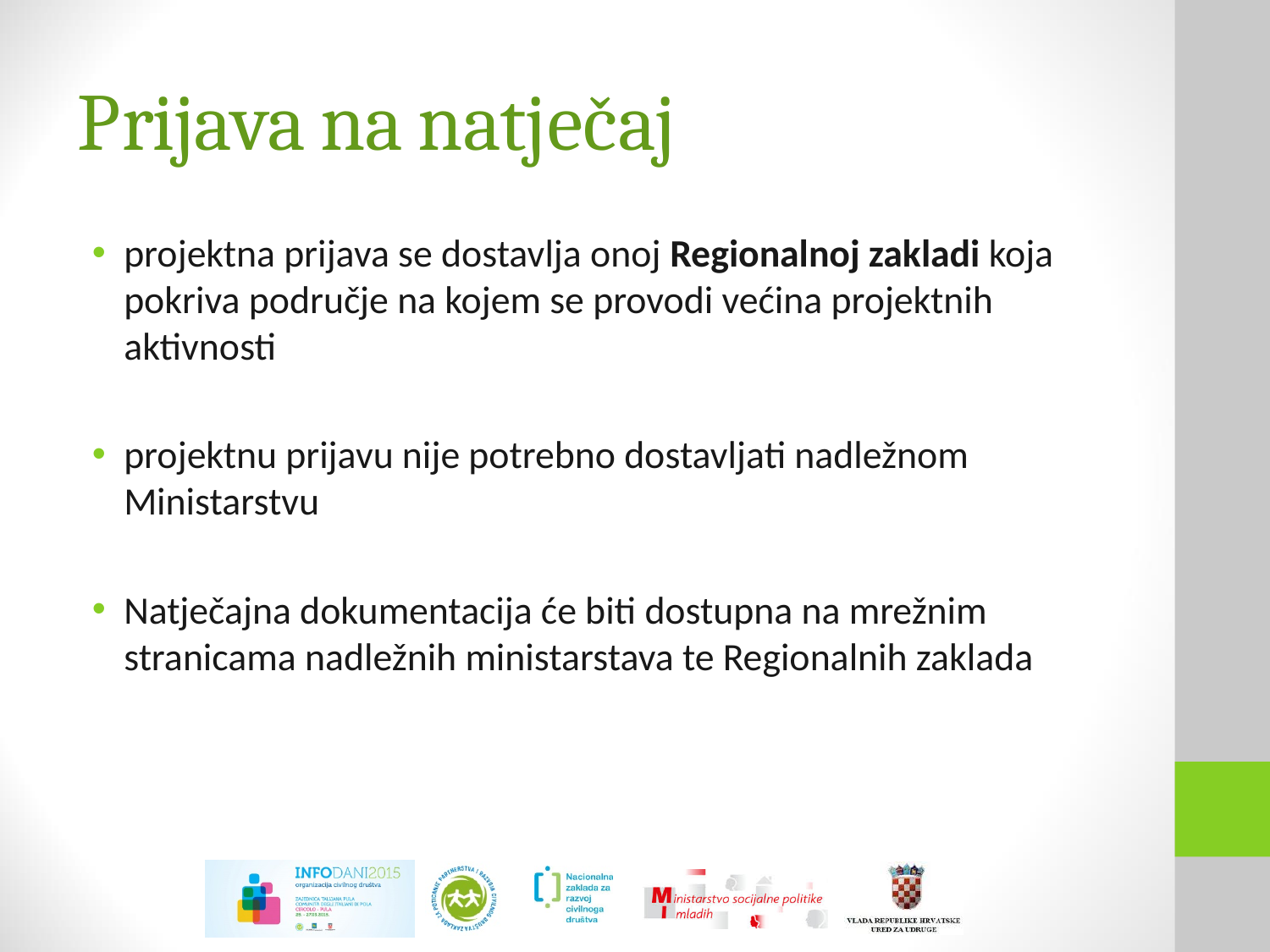

# Prijava na natječaj
projektna prijava se dostavlja onoj Regionalnoj zakladi koja pokriva područje na kojem se provodi većina projektnih aktivnosti

projektnu prijavu nije potrebno dostavljati nadležnom Ministarstvu

Natječajna dokumentacija će biti dostupna na mrežnim stranicama nadležnih ministarstava te Regionalnih zaklada